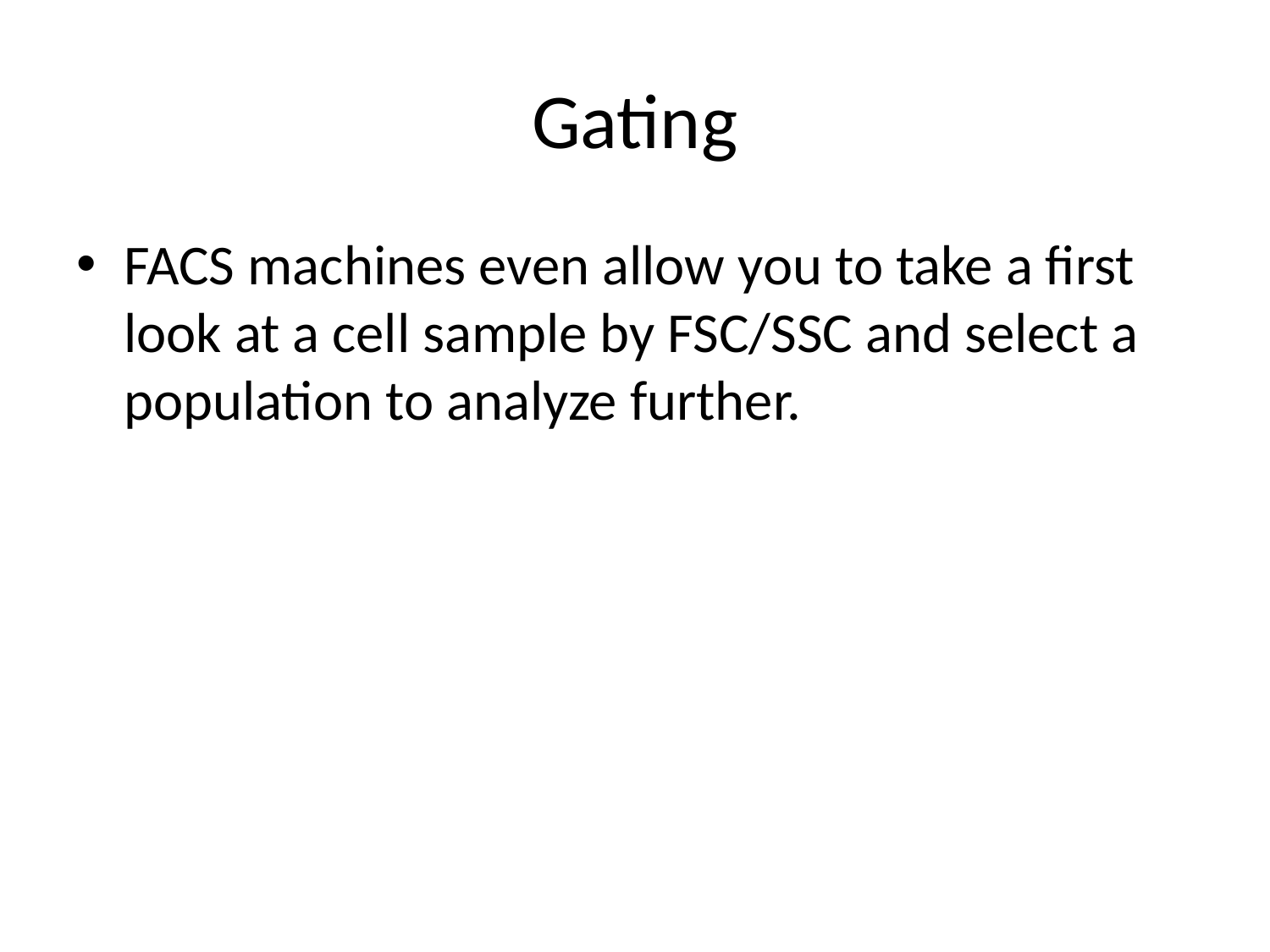

# Gating
FACS machines even allow you to take a first look at a cell sample by FSC/SSC and select a population to analyze further.